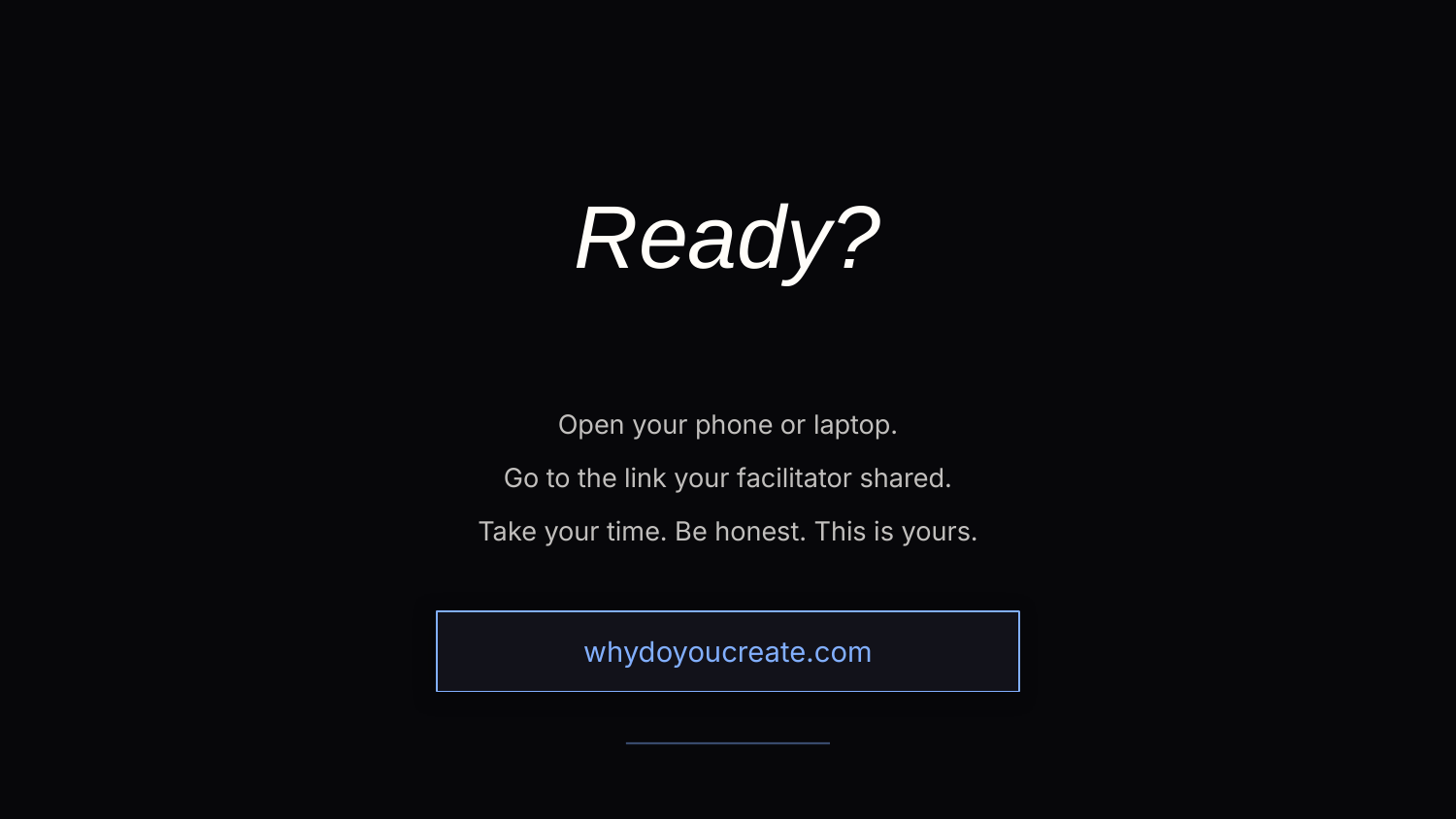

Ready?
Open your phone or laptop.
Go to the link your facilitator shared.
Take your time. Be honest. This is yours.

whydoyoucreate.com